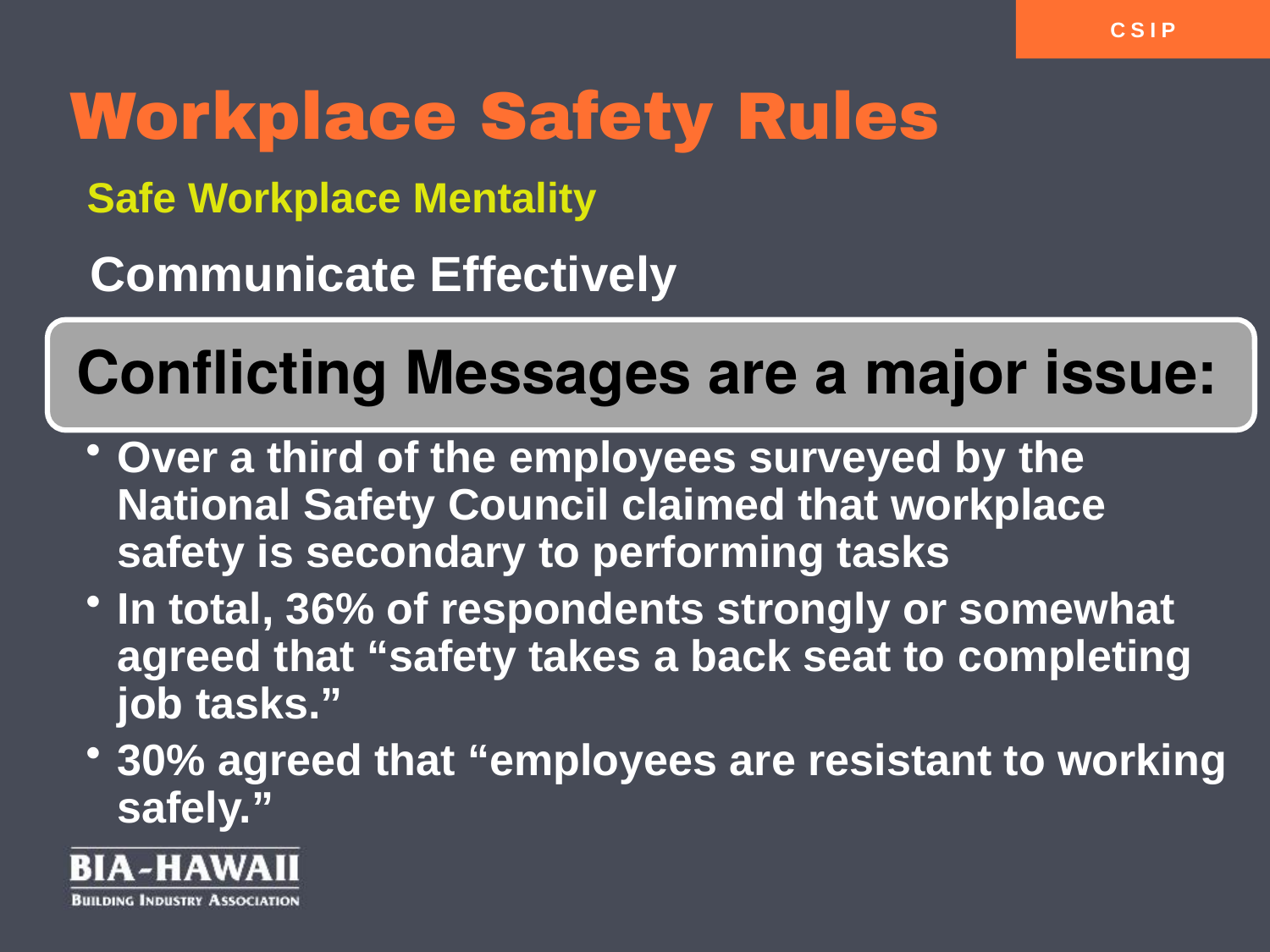

# Workplace Safety Rules
Safe Workplace Mentality
Communicate Effectively
Conflicting Messages are a major issue:
Over a third of the employees surveyed by the National Safety Council claimed that workplace safety is secondary to performing tasks
In total, 36% of respondents strongly or somewhat agreed that “safety takes a back seat to completing job tasks.”
30% agreed that “employees are resistant to working safely.”